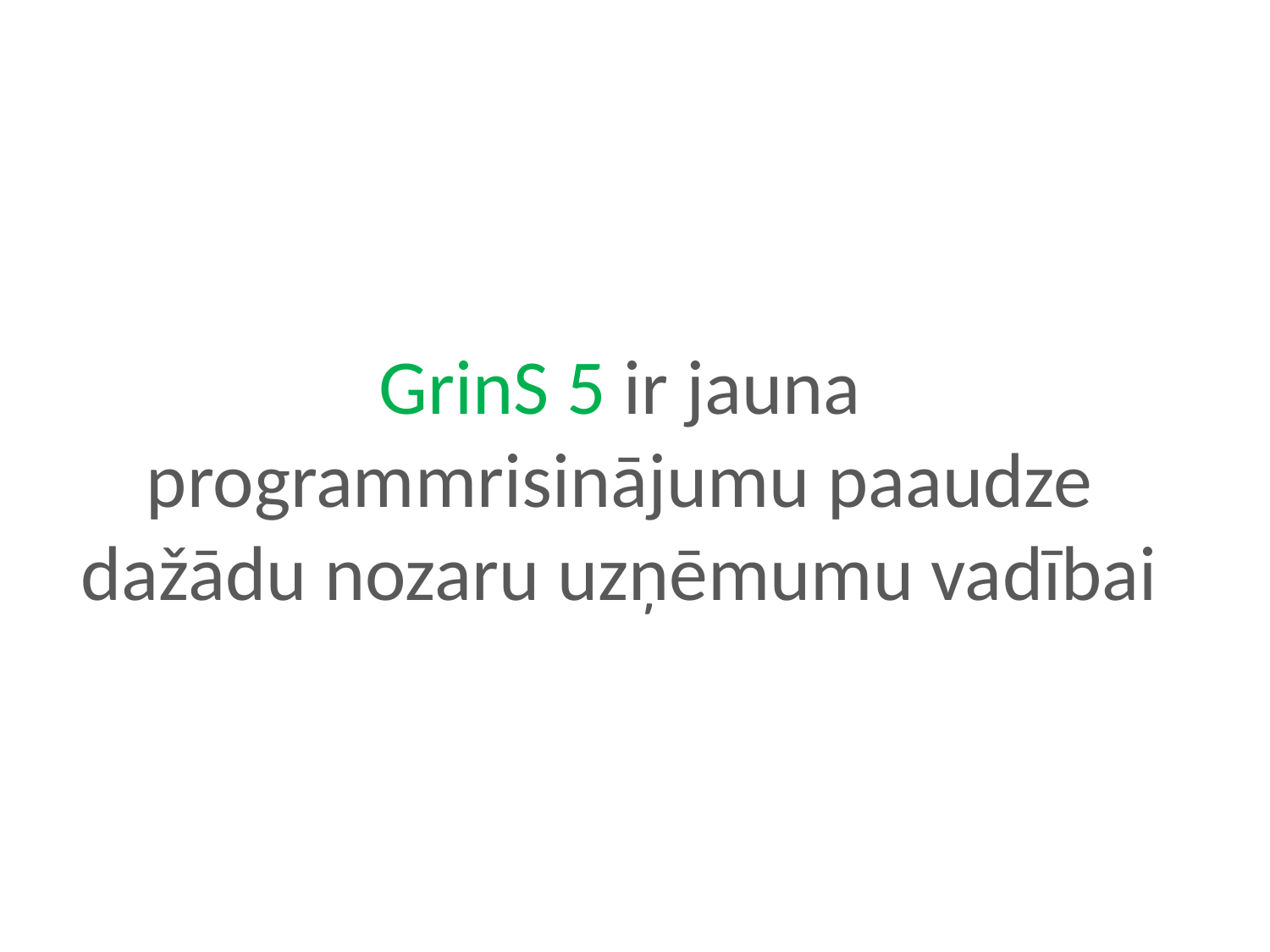

# GrinS 5 ir jauna programmrisinājumu paaudze dažādu nozaru uzņēmumu vadībai